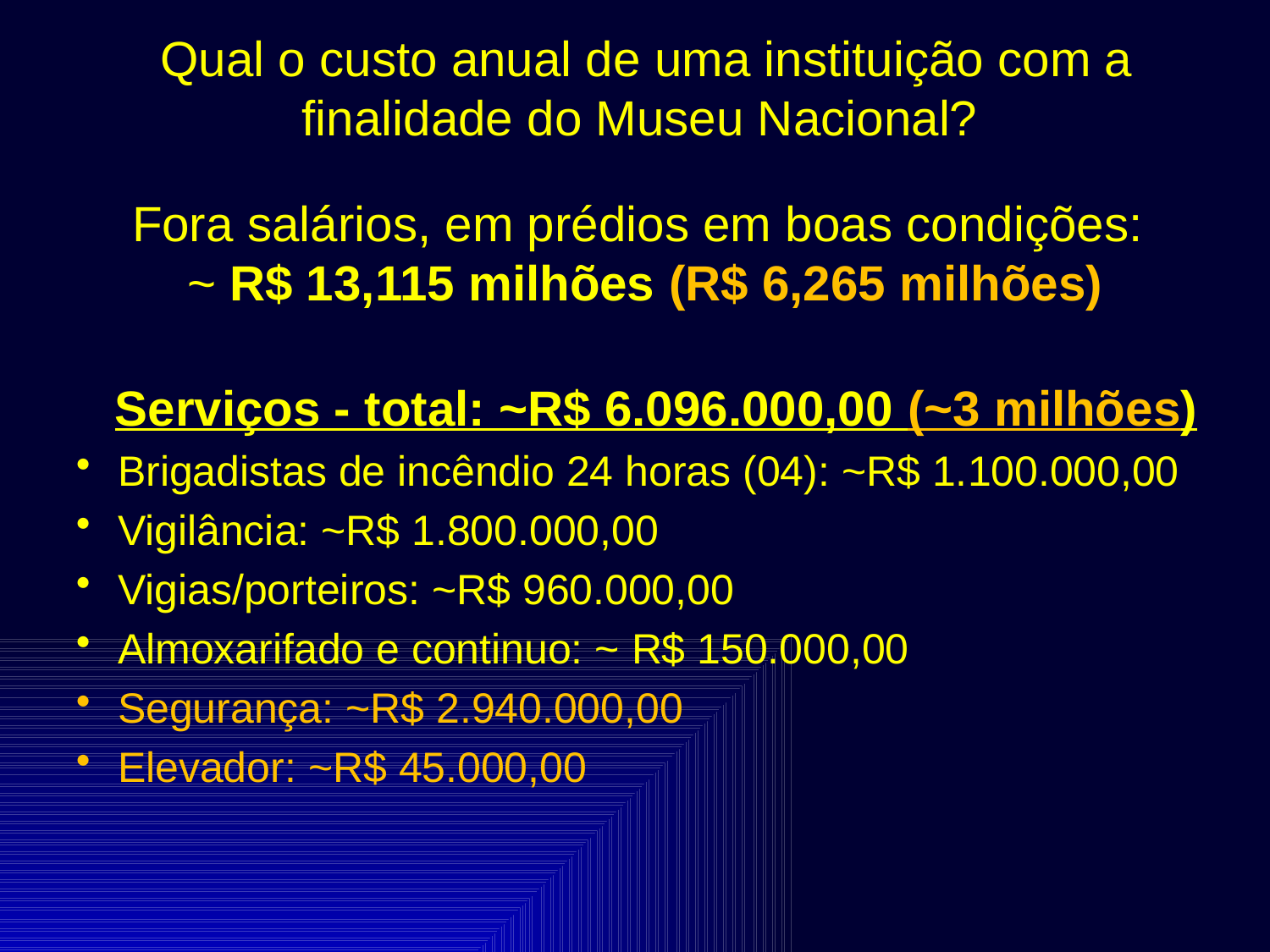

Qual o custo anual de uma instituição com a finalidade do Museu Nacional?

Fora salários, em prédios em boas condições:
~ R$ 13,115 milhões (R$ 6,265 milhões)
Serviços - total: ~R$ 6.096.000,00 (~3 milhões)
 Brigadistas de incêndio 24 horas (04): ~R$ 1.100.000,00
 Vigilância: ~R$ 1.800.000,00
 Vigias/porteiros: ~R$ 960.000,00
 Almoxarifado e continuo: ~ R$ 150.000,00
 Segurança: ~R$ 2.940.000,00
 Elevador: ~R$ 45.000,00